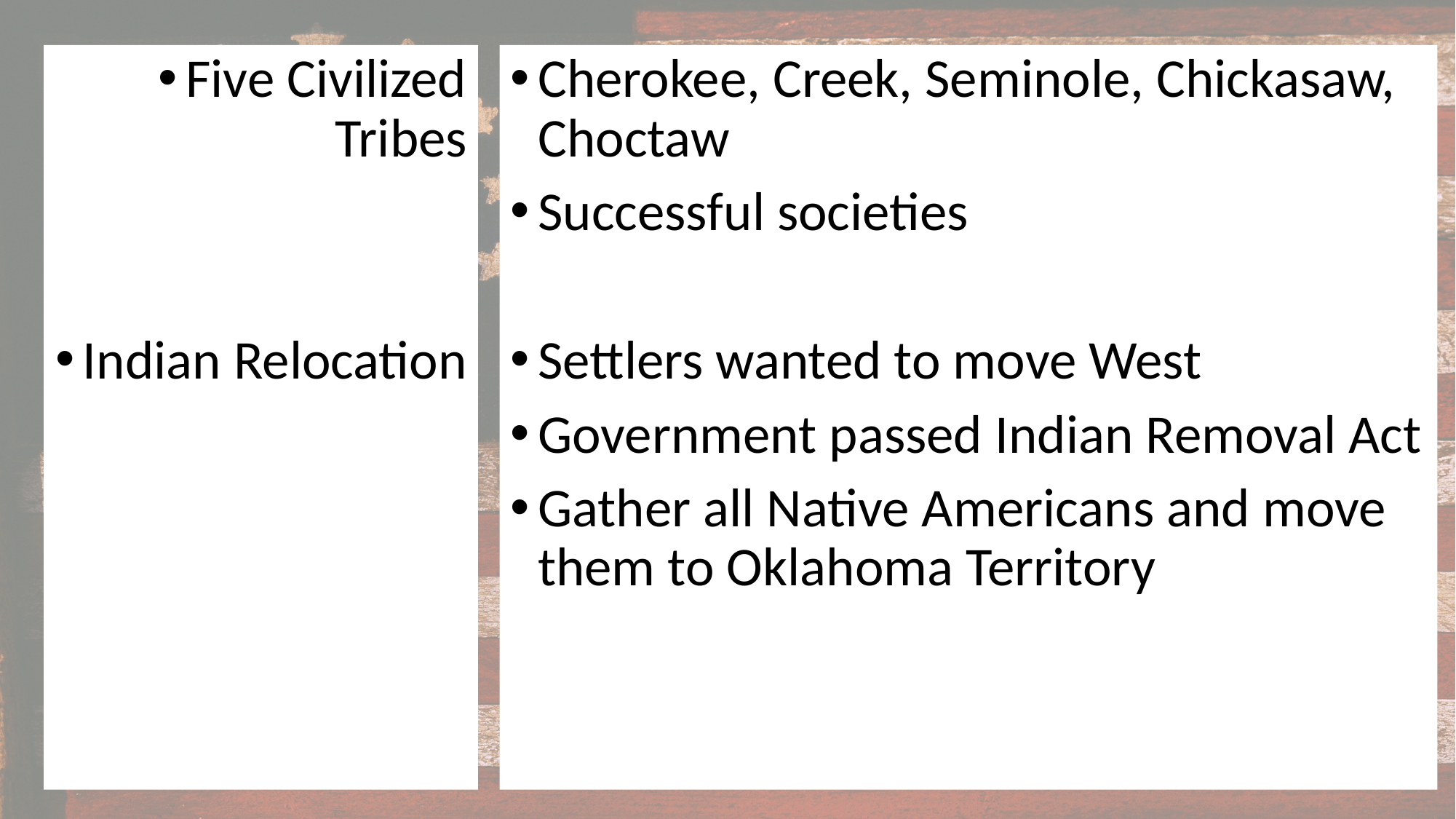

Five Civilized Tribes

Indian Relocation

Cherokee, Creek, Seminole, Chickasaw, Choctaw
Successful societies

Settlers wanted to move West
Government passed Indian Removal Act
Gather all Native Americans and move them to Oklahoma Territory